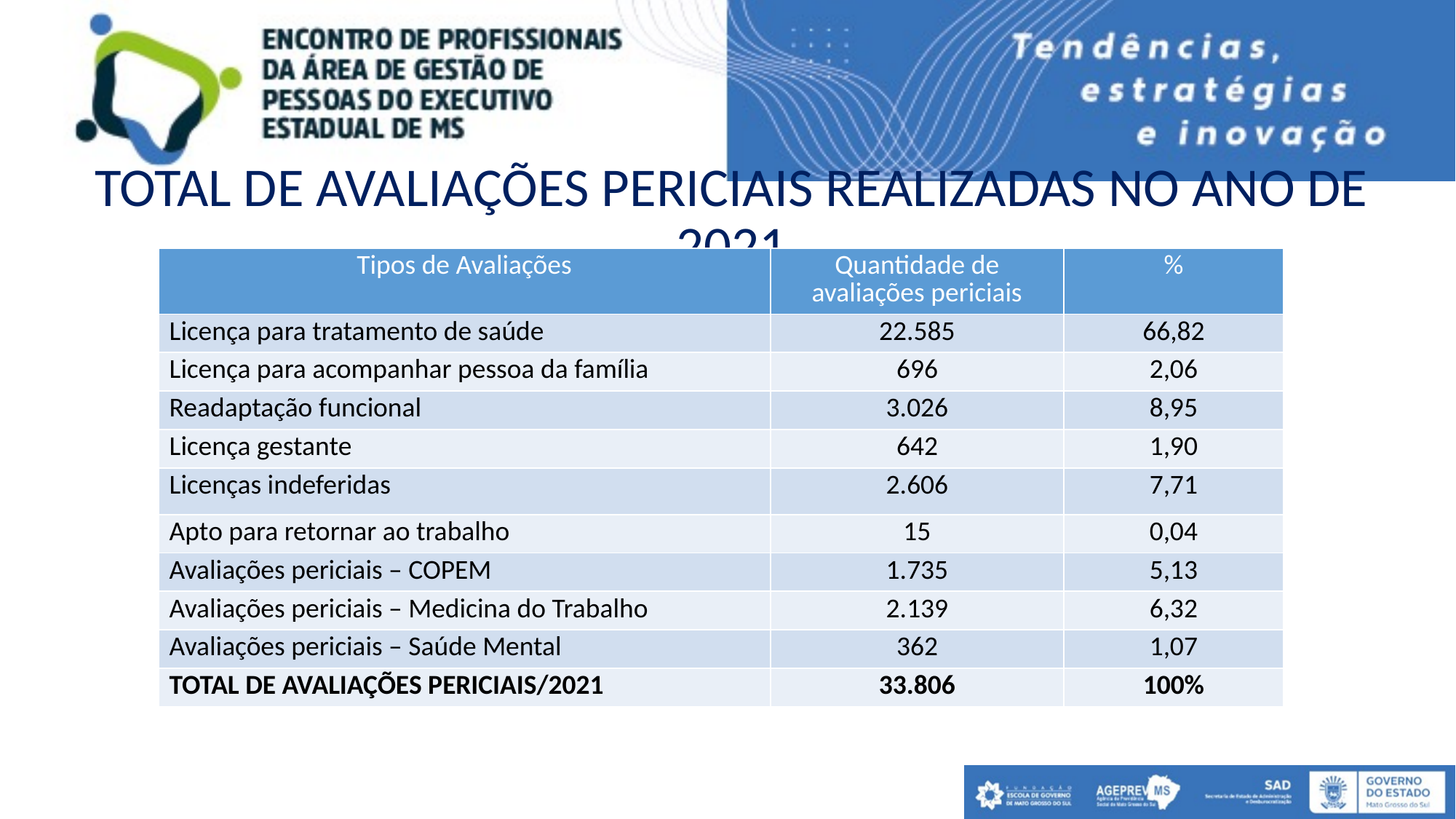

# TOTAL DE AVALIAÇÕES PERICIAIS REALIZADAS NO ANO DE 2021
| Tipos de Avaliações | Quantidade de avaliações periciais | % |
| --- | --- | --- |
| Licença para tratamento de saúde | 22.585 | 66,82 |
| Licença para acompanhar pessoa da família | 696 | 2,06 |
| Readaptação funcional | 3.026 | 8,95 |
| Licença gestante | 642 | 1,90 |
| Licenças indeferidas | 2.606 | 7,71 |
| Apto para retornar ao trabalho | 15 | 0,04 |
| Avaliações periciais – COPEM | 1.735 | 5,13 |
| Avaliações periciais – Medicina do Trabalho | 2.139 | 6,32 |
| Avaliações periciais – Saúde Mental | 362 | 1,07 |
| TOTAL DE AVALIAÇÕES PERICIAIS/2021 | 33.806 | 100% |